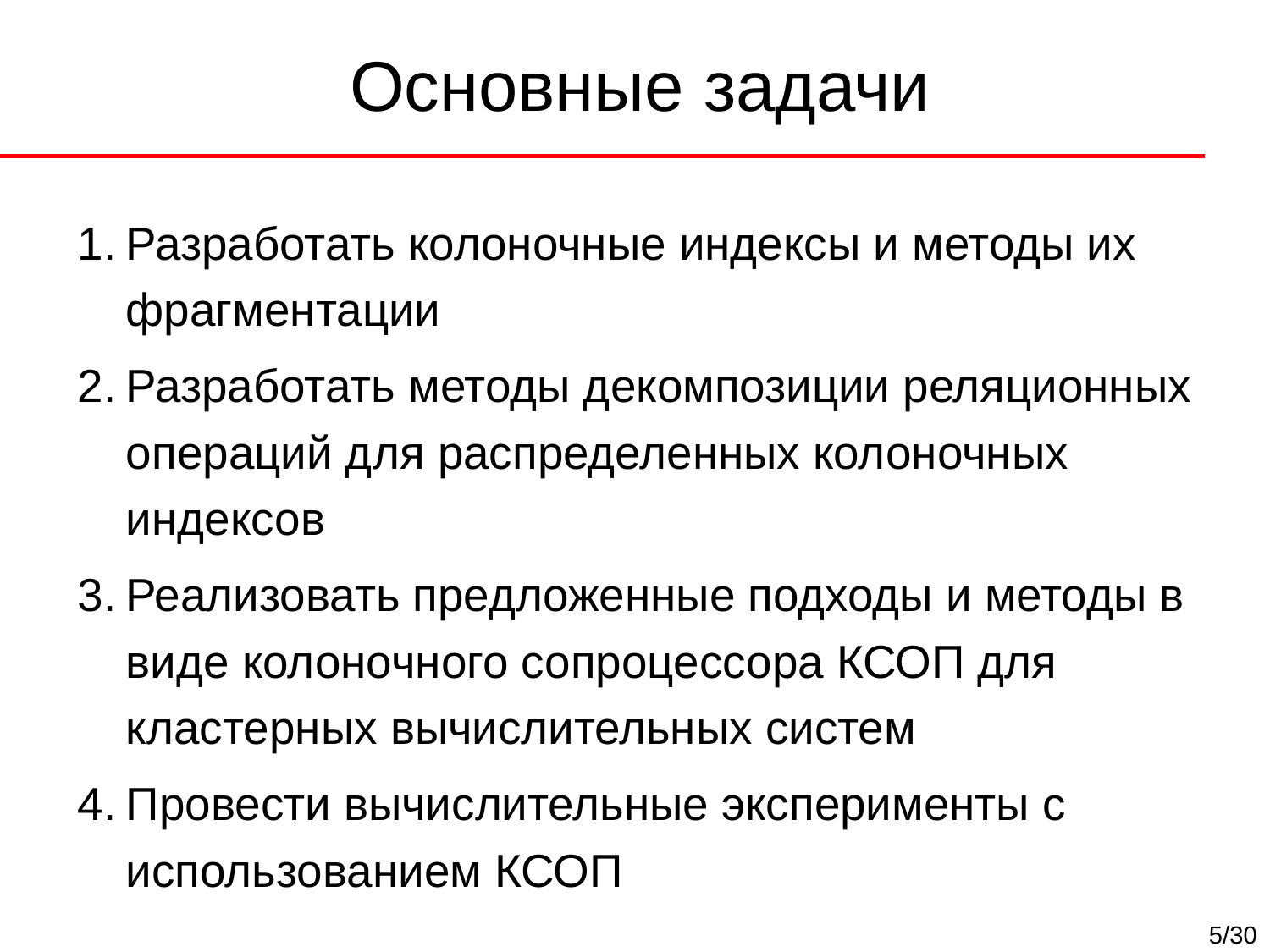

# Основные задачи
Разработать колоночные индексы и методы их фрагментации
Разработать методы декомпозиции реляционных операций для распределенных колоночных индексов
Реализовать предложенные подходы и методы в виде колоночного сопроцессора КСОП для кластерных вычислительных систем
Провести вычислительные эксперименты с использованием КСОП
5/30